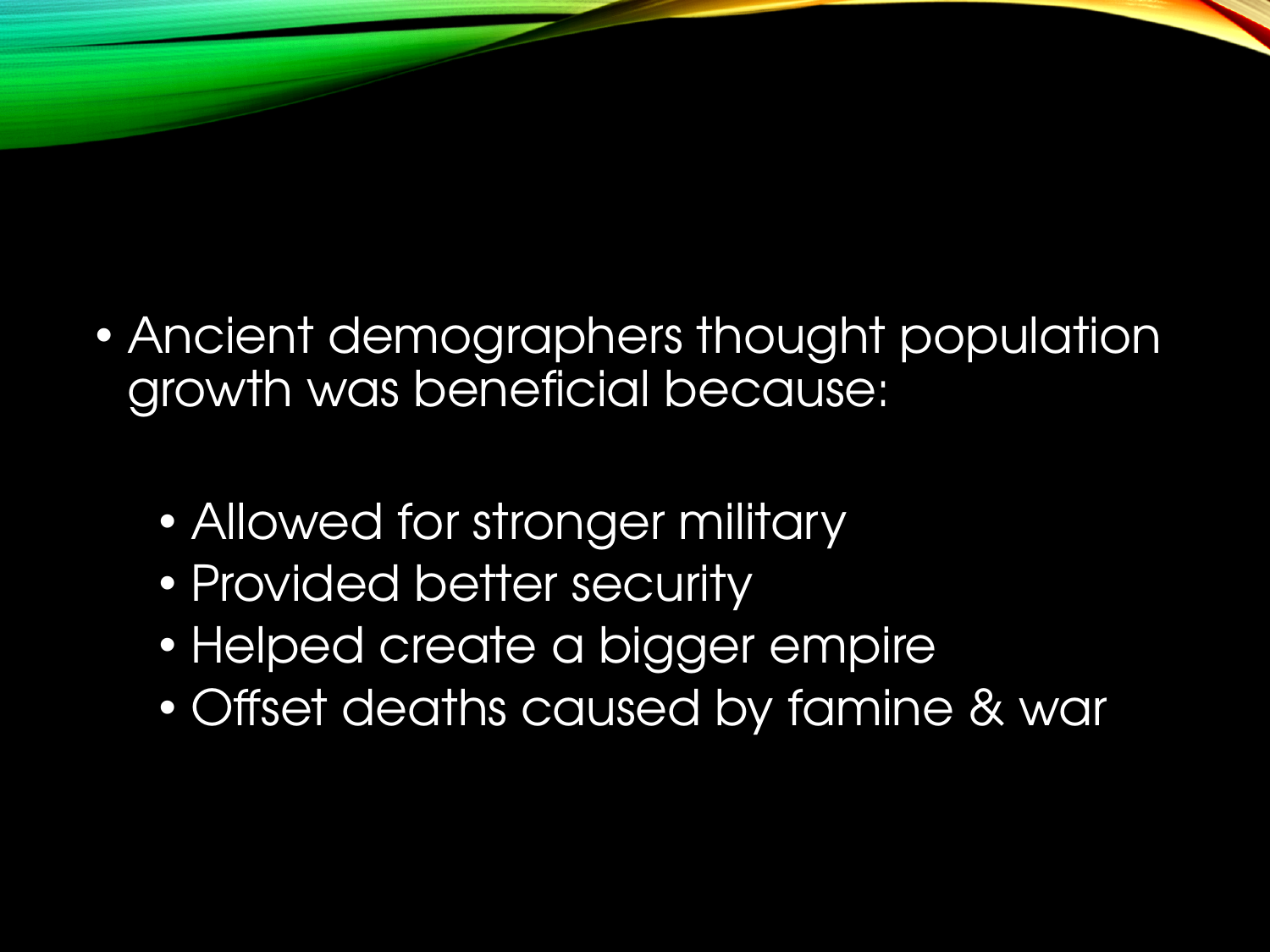

Ancient demographers thought population growth was beneficial because:

Allowed for stronger military
Provided better security
Helped create a bigger empire
Offset deaths caused by famine & war